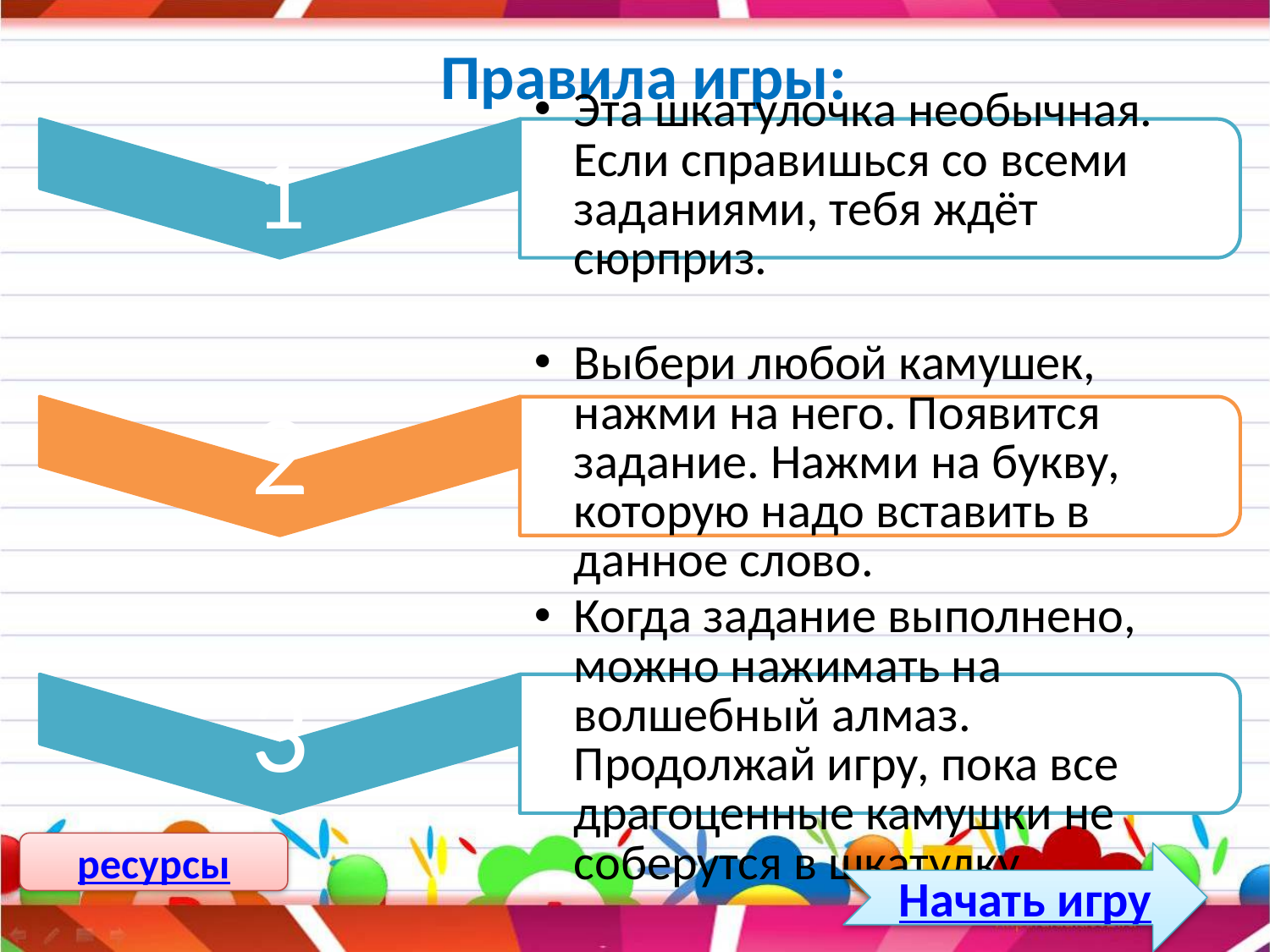

Правила игры:
1
Эта шкатулочка необычная. Если справишься со всеми заданиями, тебя ждёт сюрприз.
2
Выбери любой камушек, нажми на него. Появится задание. Нажми на букву, которую надо вставить в данное слово.
3
Когда задание выполнено, можно нажимать на волшебный алмаз. Продолжай игру, пока все драгоценные камушки не соберутся в шкатулку.
ресурсы
Начать игру